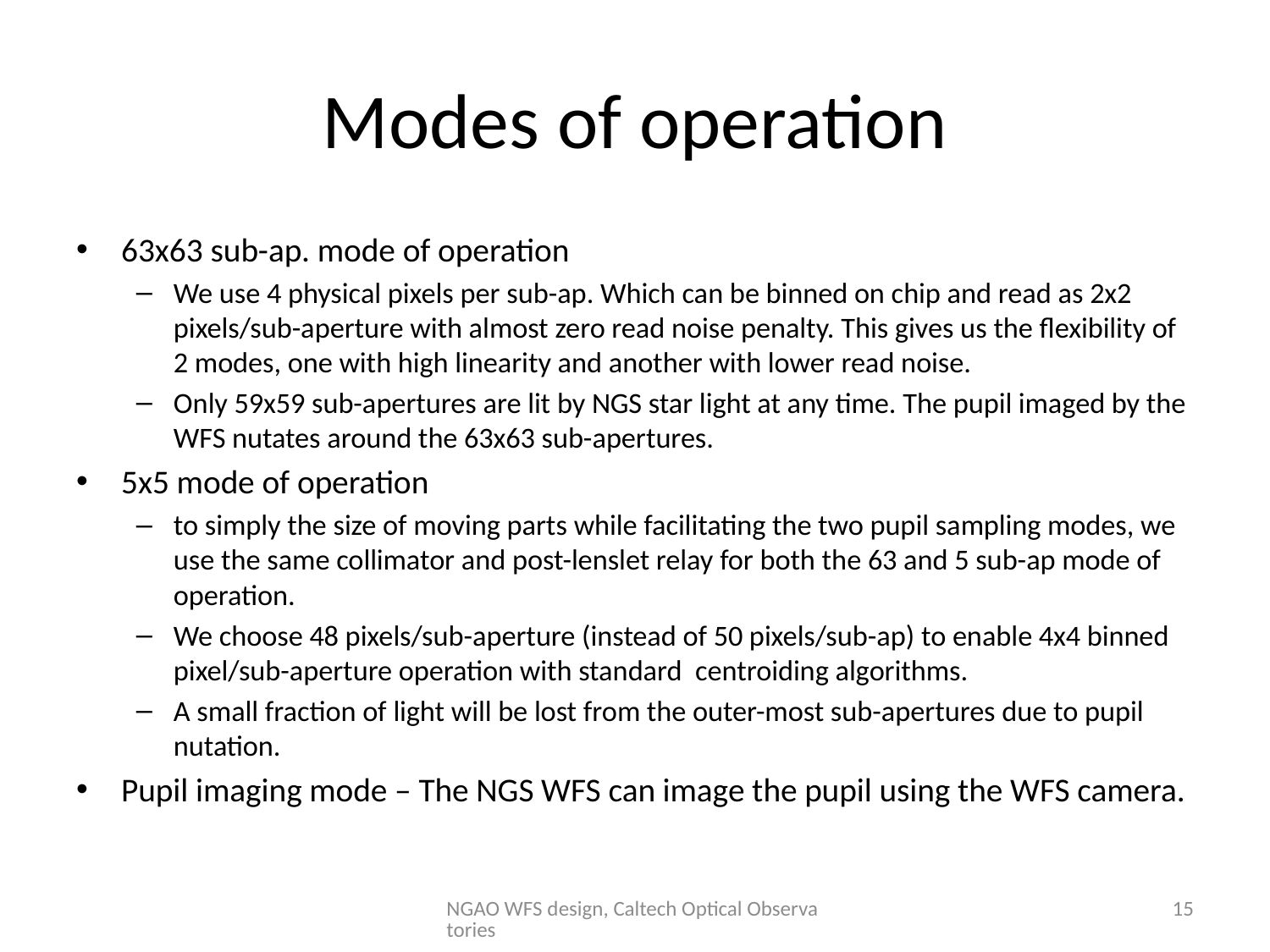

# Modes of operation
63x63 sub-ap. mode of operation
We use 4 physical pixels per sub-ap. Which can be binned on chip and read as 2x2 pixels/sub-aperture with almost zero read noise penalty. This gives us the flexibility of 2 modes, one with high linearity and another with lower read noise.
Only 59x59 sub-apertures are lit by NGS star light at any time. The pupil imaged by the WFS nutates around the 63x63 sub-apertures.
5x5 mode of operation
to simply the size of moving parts while facilitating the two pupil sampling modes, we use the same collimator and post-lenslet relay for both the 63 and 5 sub-ap mode of operation.
We choose 48 pixels/sub-aperture (instead of 50 pixels/sub-ap) to enable 4x4 binned pixel/sub-aperture operation with standard  centroiding algorithms.
A small fraction of light will be lost from the outer-most sub-apertures due to pupil nutation.
Pupil imaging mode – The NGS WFS can image the pupil using the WFS camera.
NGAO WFS design, Caltech Optical Observatories
15